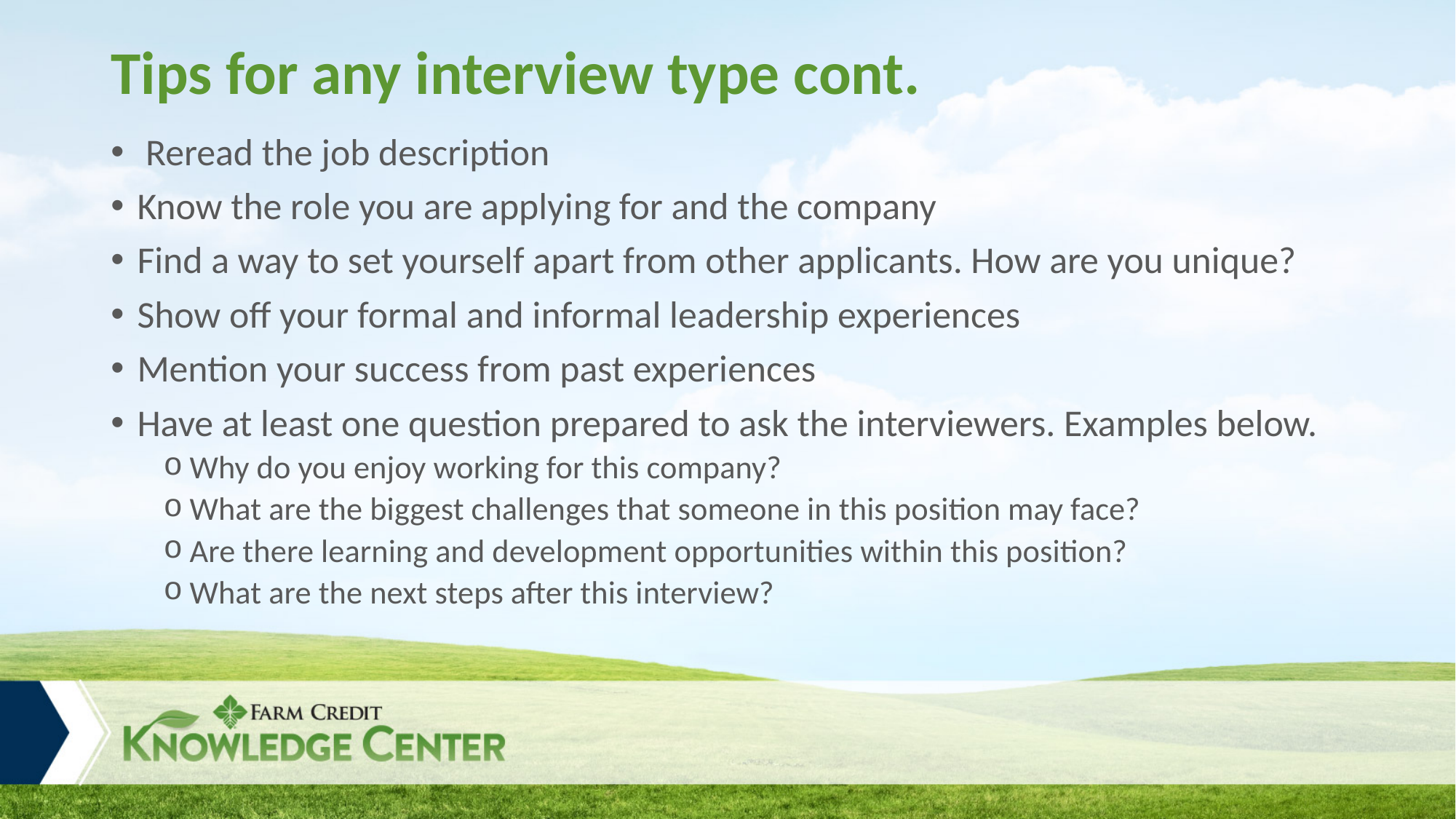

# Tips for any interview type cont.
 Reread the job description
Know the role you are applying for and the company
Find a way to set yourself apart from other applicants. How are you unique?
Show off your formal and informal leadership experiences
Mention your success from past experiences
Have at least one question prepared to ask the interviewers. Examples below.
Why do you enjoy working for this company?
What are the biggest challenges that someone in this position may face?
Are there learning and development opportunities within this position?
What are the next steps after this interview?